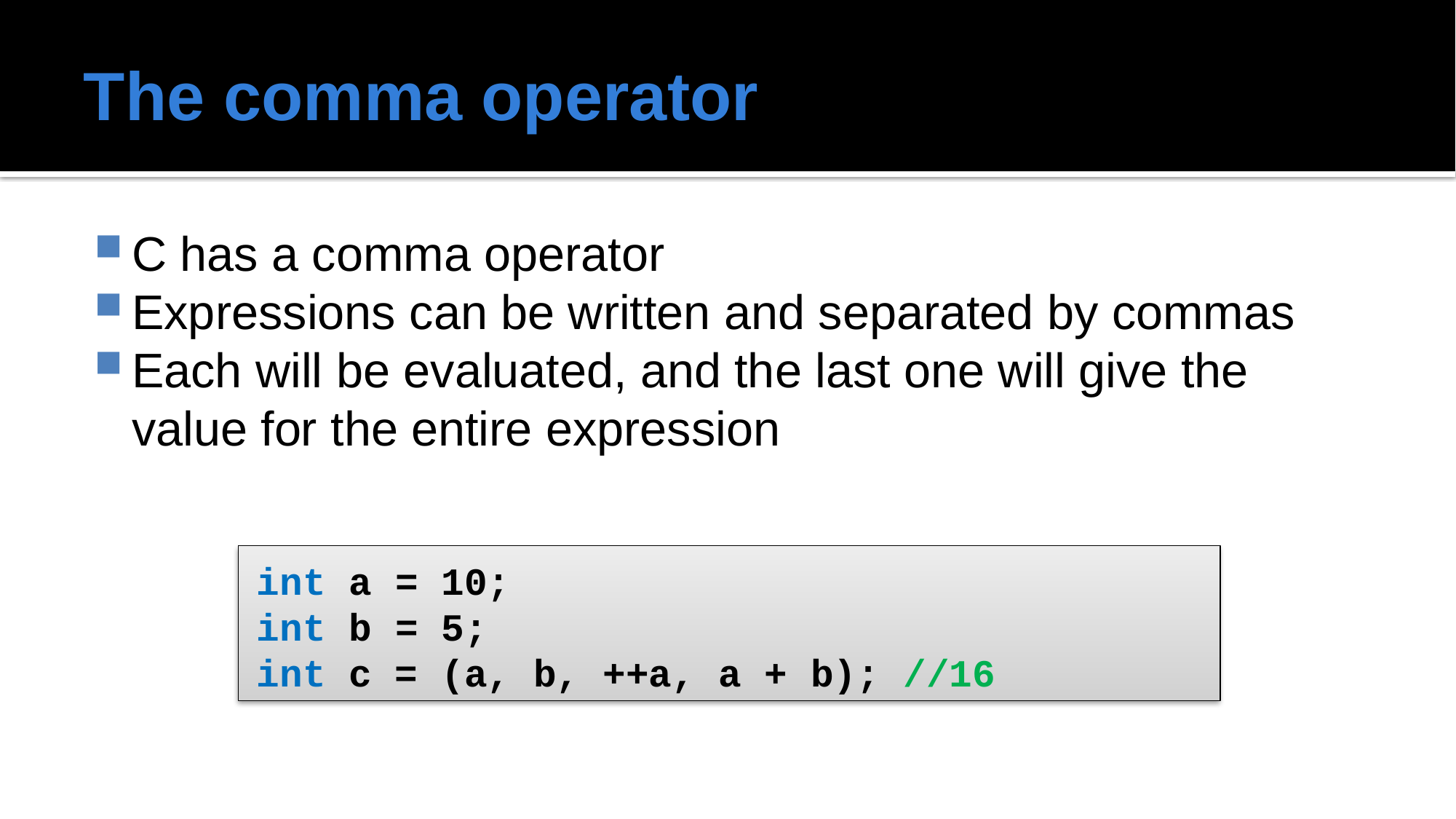

# The comma operator
C has a comma operator
Expressions can be written and separated by commas
Each will be evaluated, and the last one will give the value for the entire expression

int a = 10;
int b = 5;
int c = (a, b, ++a, a + b); //16